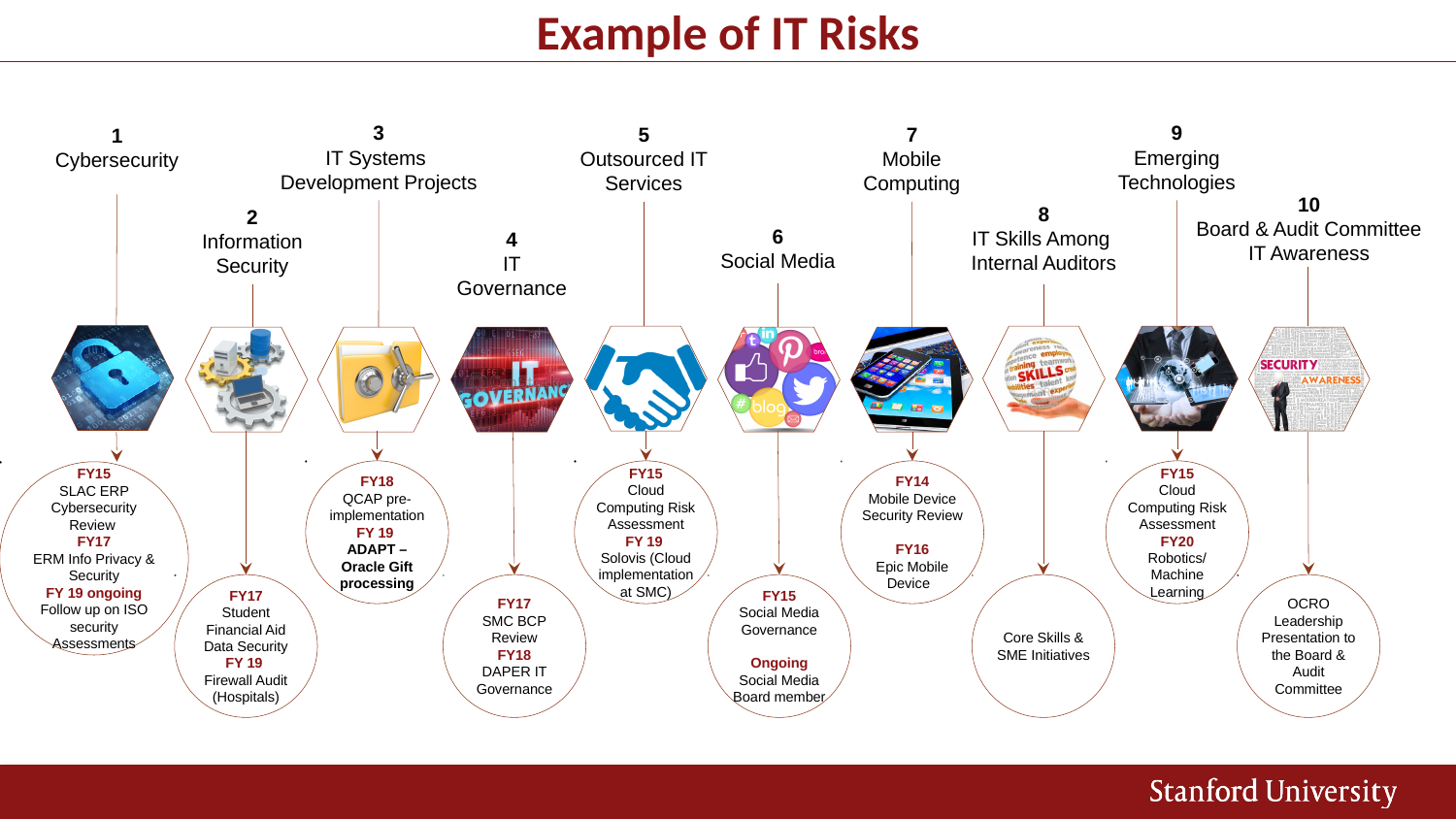

Example of IT Risks
3
IT Systems
Development Projects
9
Emerging Technologies
5
Outsourced IT Services
7
Mobile Computing
1
Cybersecurity
10
Board & Audit Committee IT Awareness
8
IT Skills Among
Internal Auditors
2
Information Security
6
Social Media
4
IT Governance

FY18
QCAP pre-implementation
FY 19
ADAPT – Oracle Gift processing
FY15
Cloud Computing Risk Assessment
FY 19
Solovis (Cloud implementation at SMC)
FY14
Mobile Device Security Review

FY16
Epic Mobile Device
FY15
Cloud Computing Risk Assessment
FY20
Robotics/ Machine Learning
FY15
SLAC ERP Cybersecurity Review
FY17
ERM Info Privacy & Security
FY 19 ongoing
Follow up on ISO security Assessments
FY17
Student Financial Aid Data Security
FY 19
Firewall Audit (Hospitals)
FY17
SMC BCP Review
FY18
DAPER IT Governance
FY15
Social Media Governance

Ongoing
Social Media Board member
Core Skills & SME Initiatives
OCRO Leadership Presentation to the Board & Audit Committee